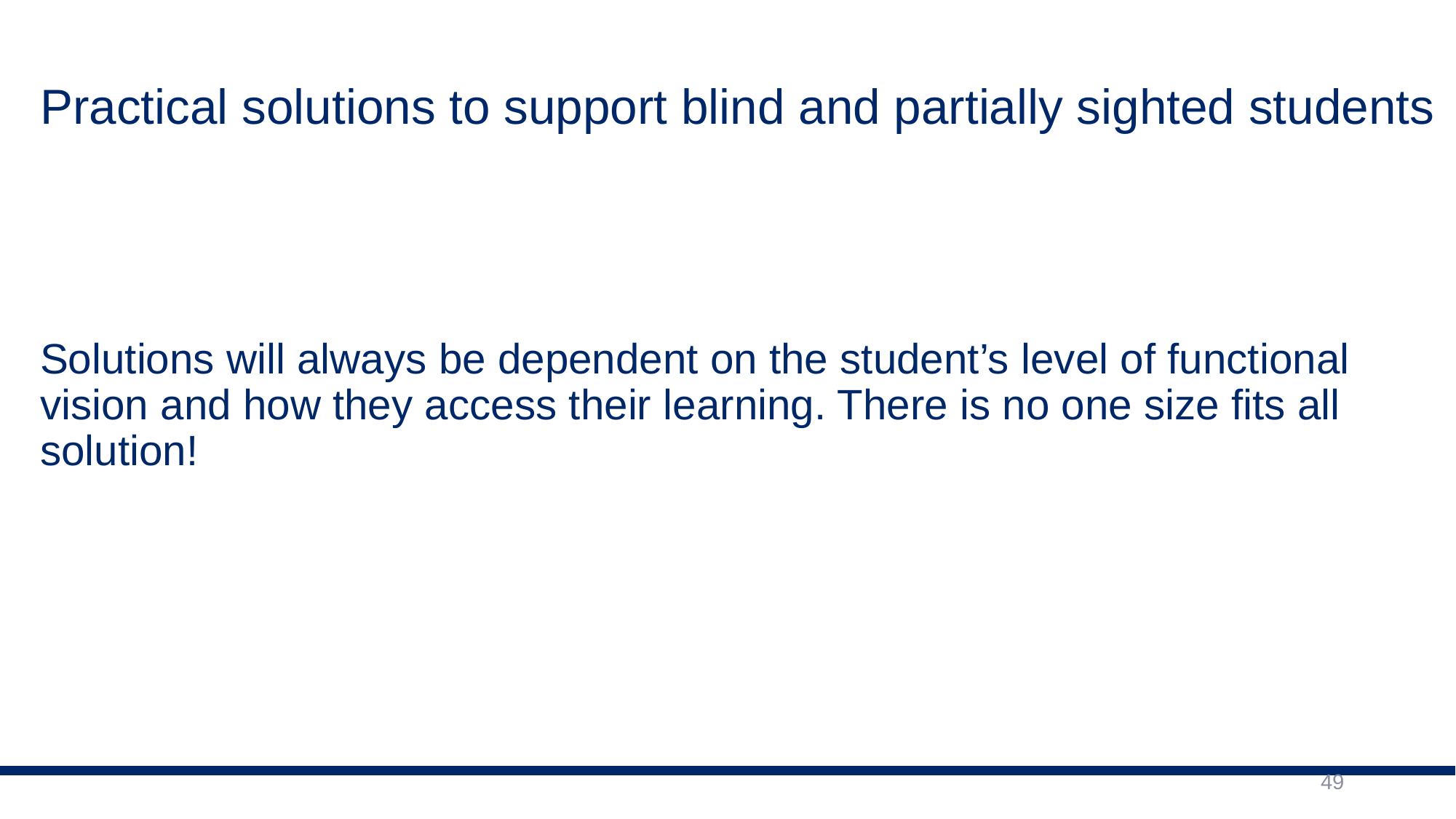

# Practical solutions to support blind and partially sighted students

Solutions will always be dependent on the student’s level of functional vision and how they access their learning. There is no one size fits all solution!

49